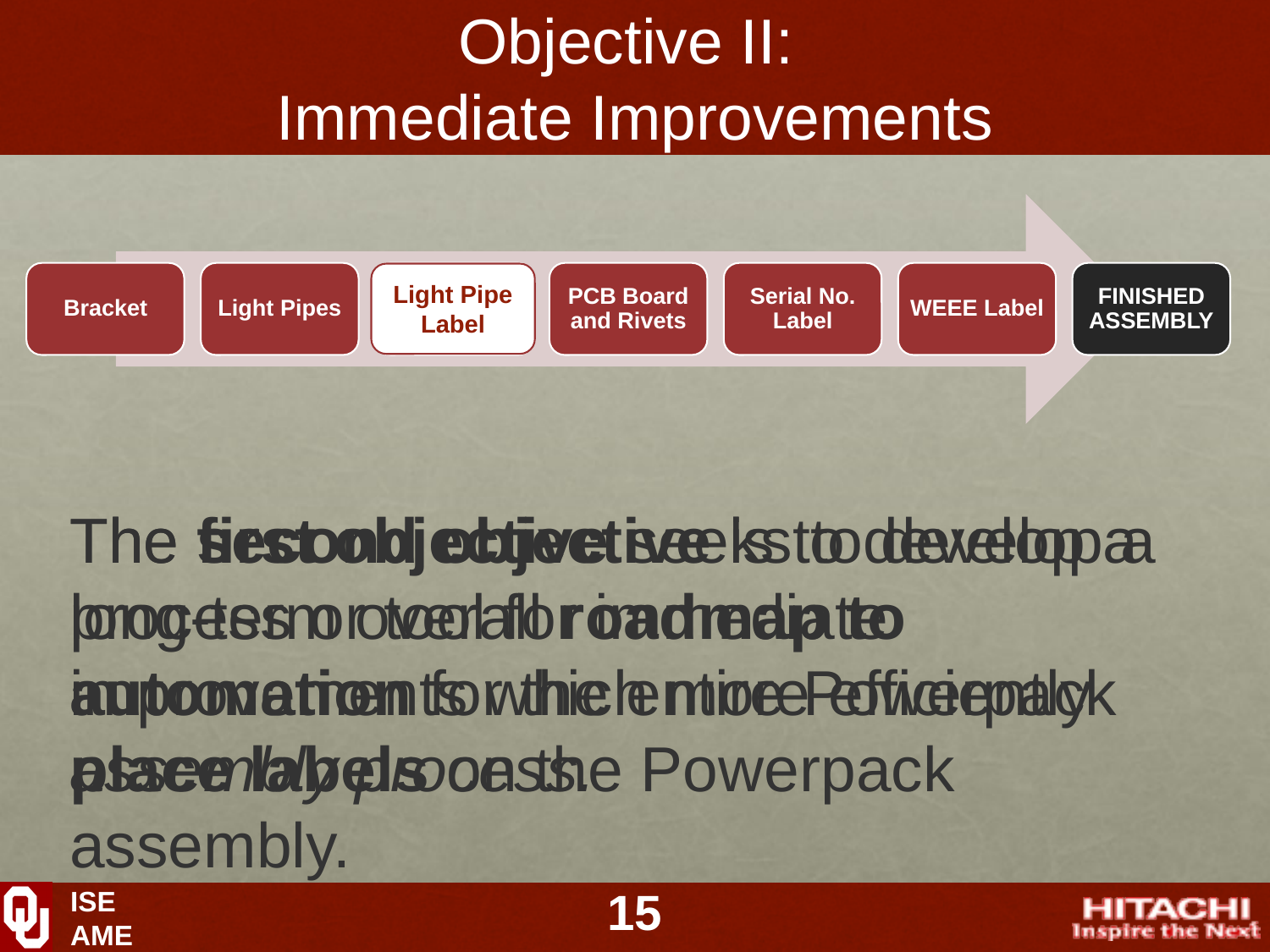

# Objective II: Immediate Improvements
Bracket
Light Pipes
Light Pipe Label
PCB Board and Rivets
Serial No. Label
WEEE Label
FINISHED ASSEMBLY
Light Pipe Label
The second objective is to develop a process or tool for immediate improvements which more efficiently place labels on the Powerpack assembly.
The first objective seeks to develop a long-term overall roadmap to automation for the entire Powerpack assembly process.
15